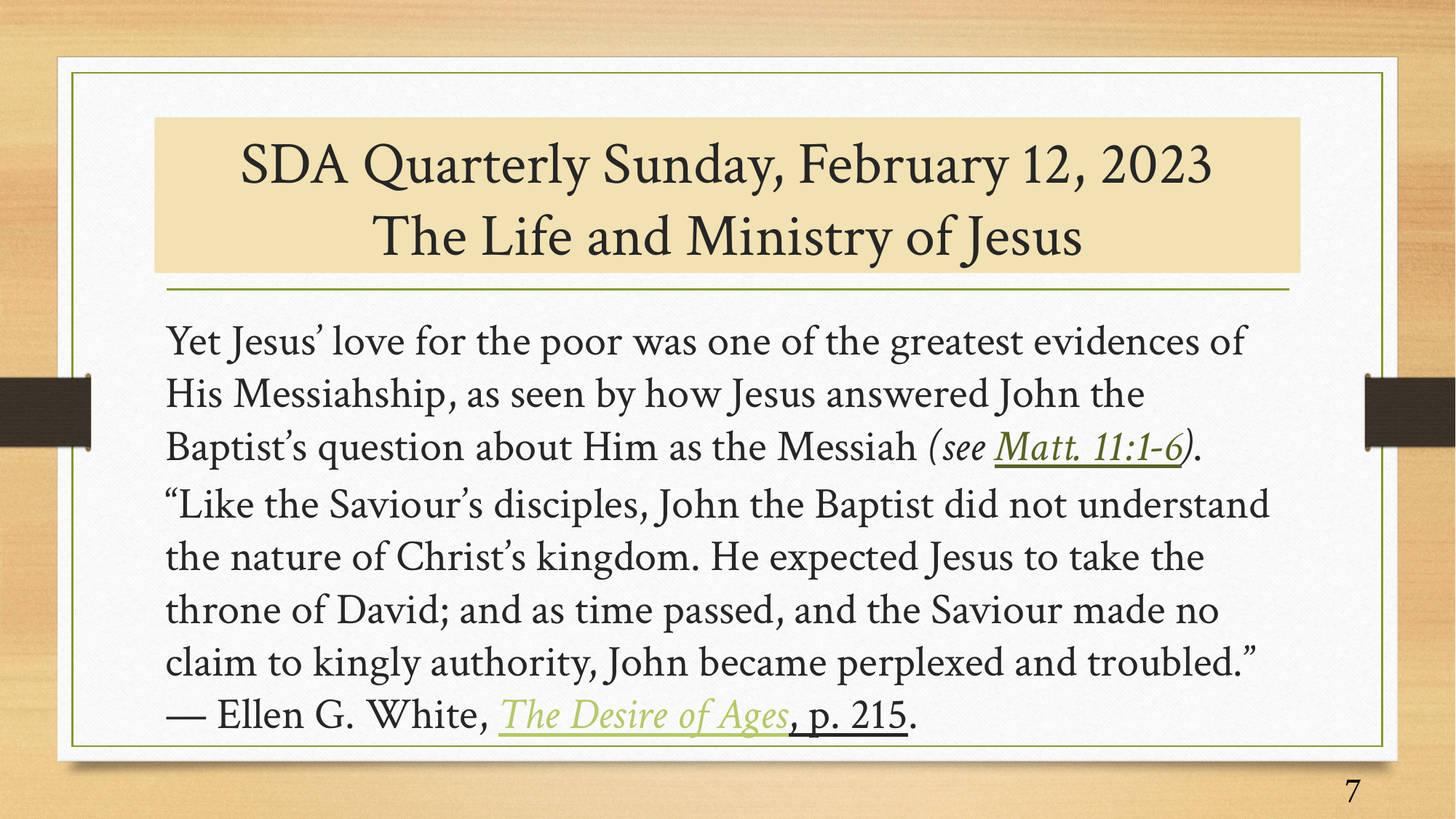

# SDA Quarterly Sunday, February 12, 2023 The Life and Ministry of Jesus
Yet Jesus’ love for the poor was one of the greatest evidences of His Messiahship, as seen by how Jesus answered John the Baptist’s question about Him as the Messiah (see Matt. 11:1-6). “Like the Saviour’s disciples, John the Baptist did not understand the nature of Christ’s kingdom. He expected Jesus to take the throne of David; and as time passed, and the Saviour made no claim to kingly authority, John became perplexed and troubled.” — Ellen G. White, The Desire of Ages, p. 215.
7